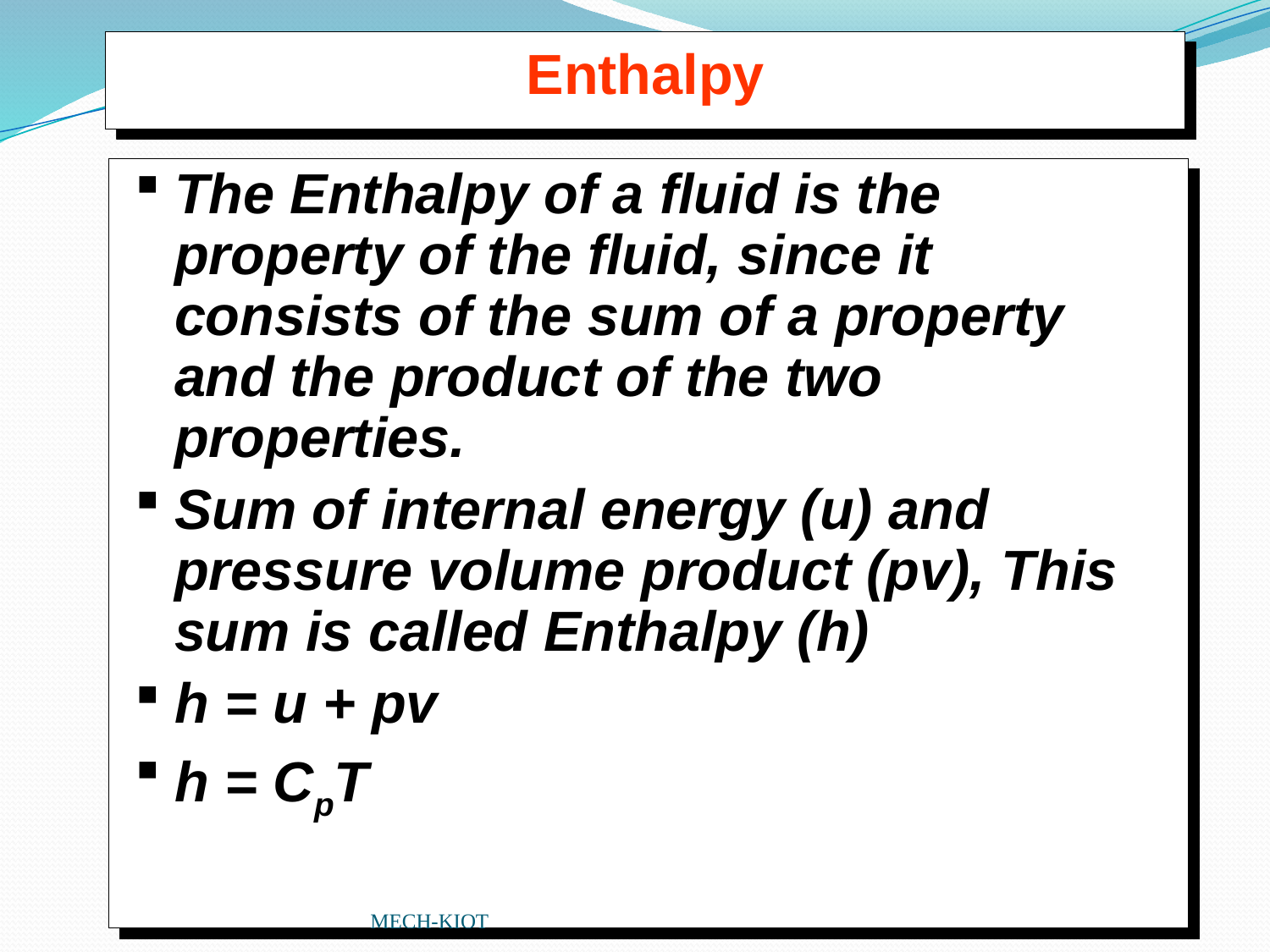

Enthalpy
The Enthalpy of a fluid is the property of the fluid, since it consists of the sum of a property and the product of the two properties.
Sum of internal energy (u) and pressure volume product (pv), This sum is called Enthalpy (h)
h = u + pv
h = CpT
MECH-KIOT